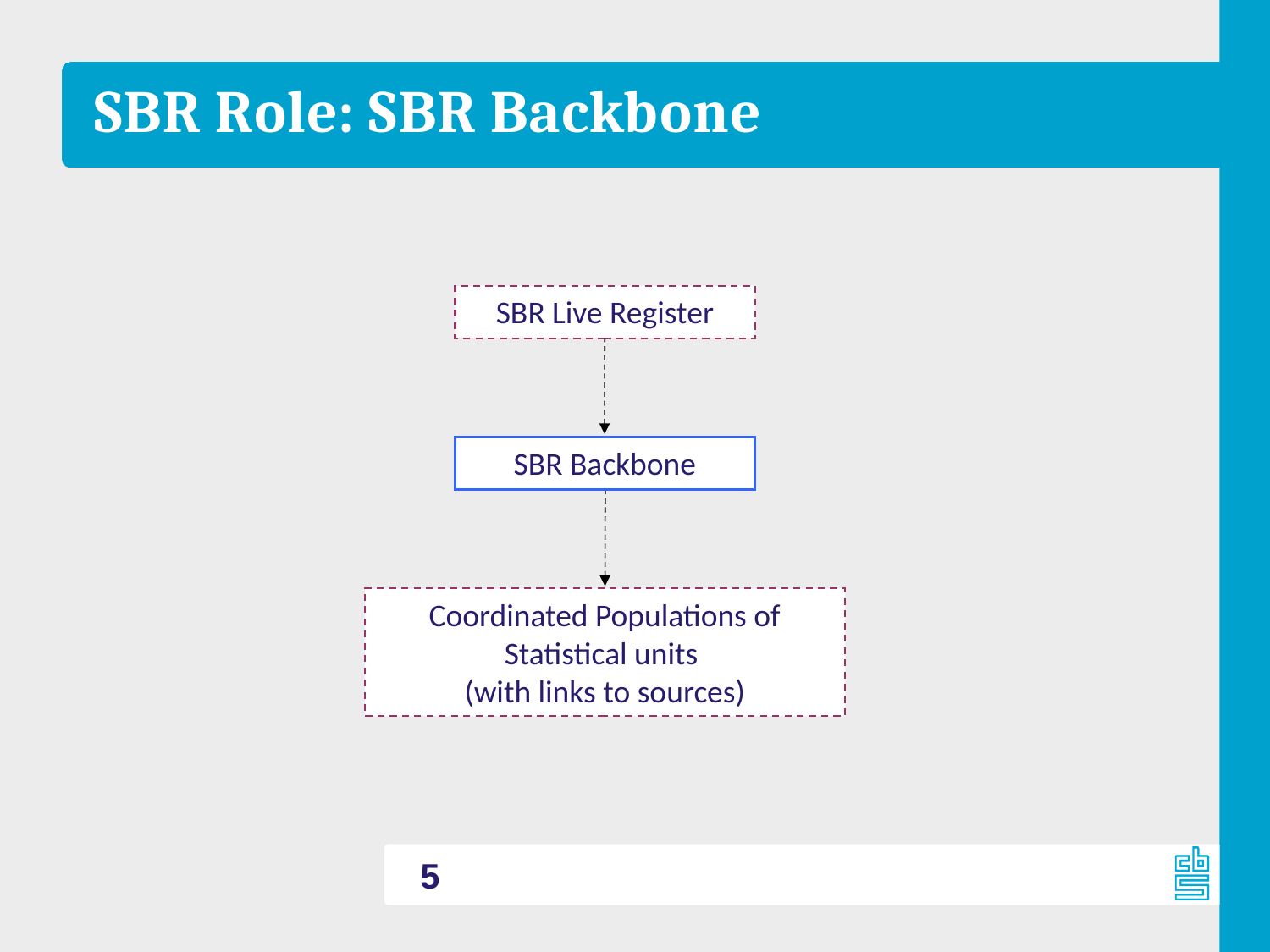

# SBR Role: SBR Backbone
SBR Live Register

SBR Backbone

Coordinated Populations of Statistical units
(with links to sources)
5